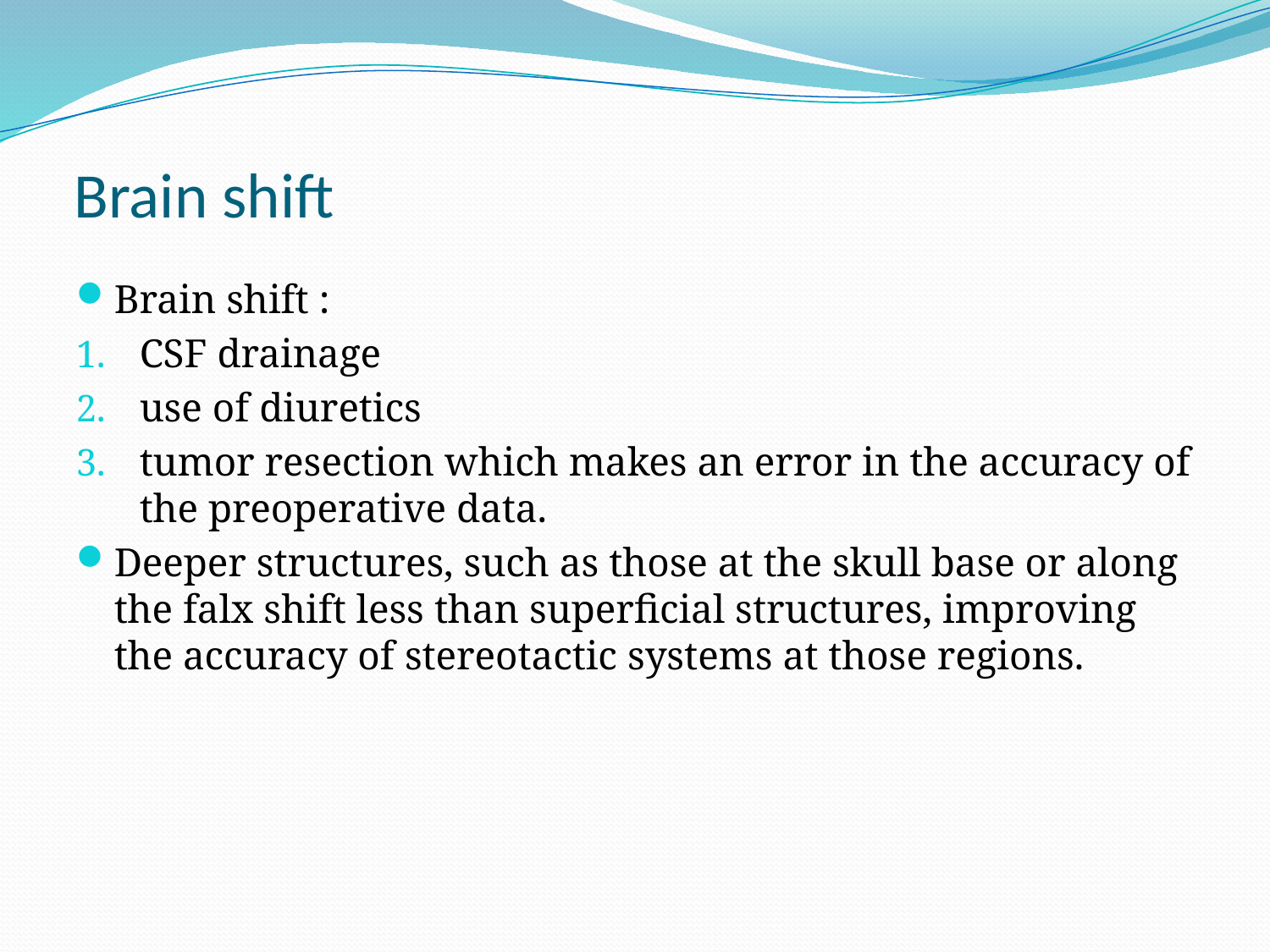

# Brain shift
Brain shift :
CSF drainage
use of diuretics
tumor resection which makes an error in the accuracy of the preoperative data.
Deeper structures, such as those at the skull base or along the falx shift less than superficial structures, improving the accuracy of stereotactic systems at those regions.